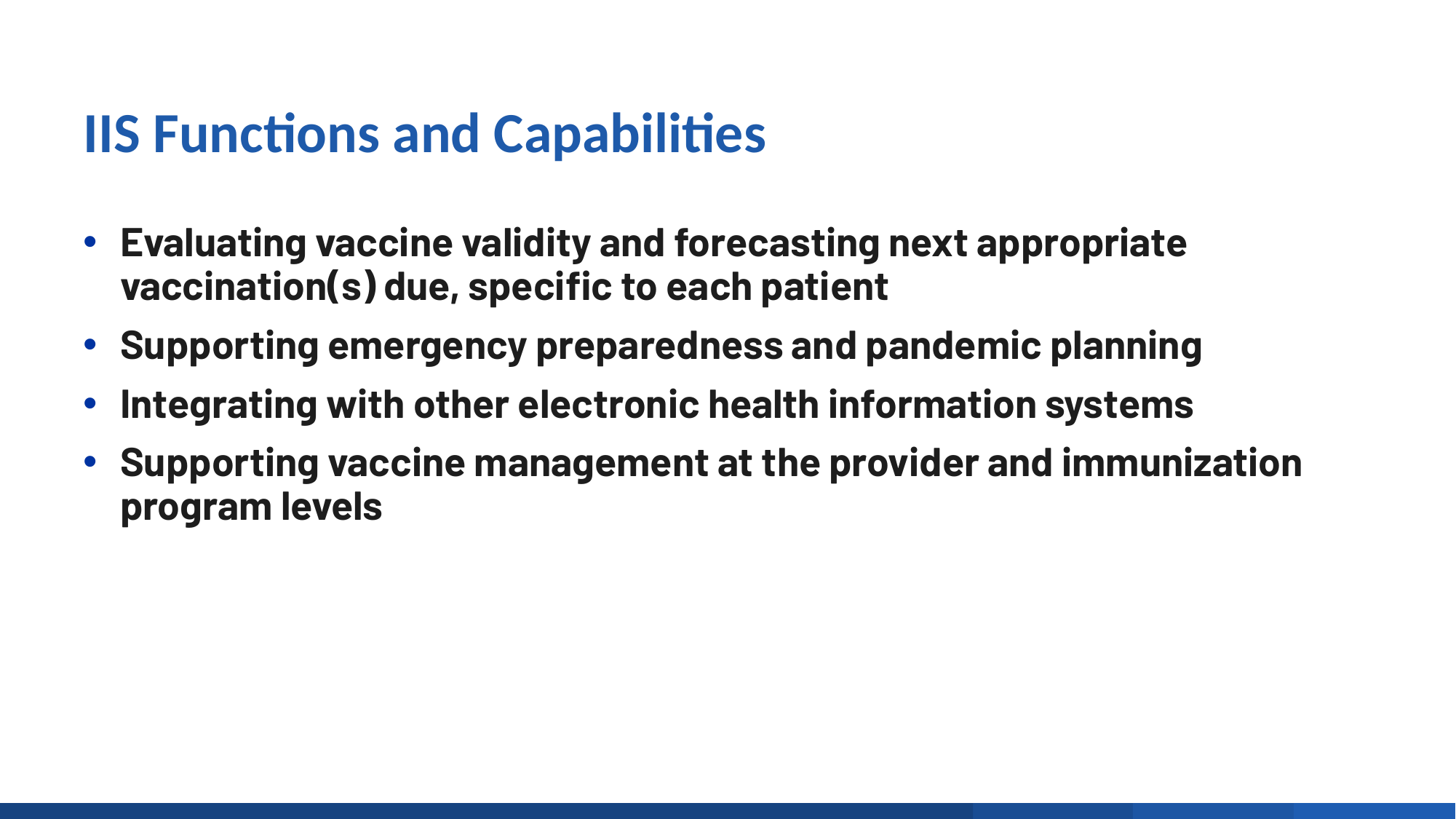

# IIS Functions and Capabilities
Evaluating vaccine validity and forecasting next appropriate vaccination(s) due, specific to each patient
Supporting emergency preparedness and pandemic planning
Integrating with other electronic health information systems
Supporting vaccine management at the provider and immunization program levels